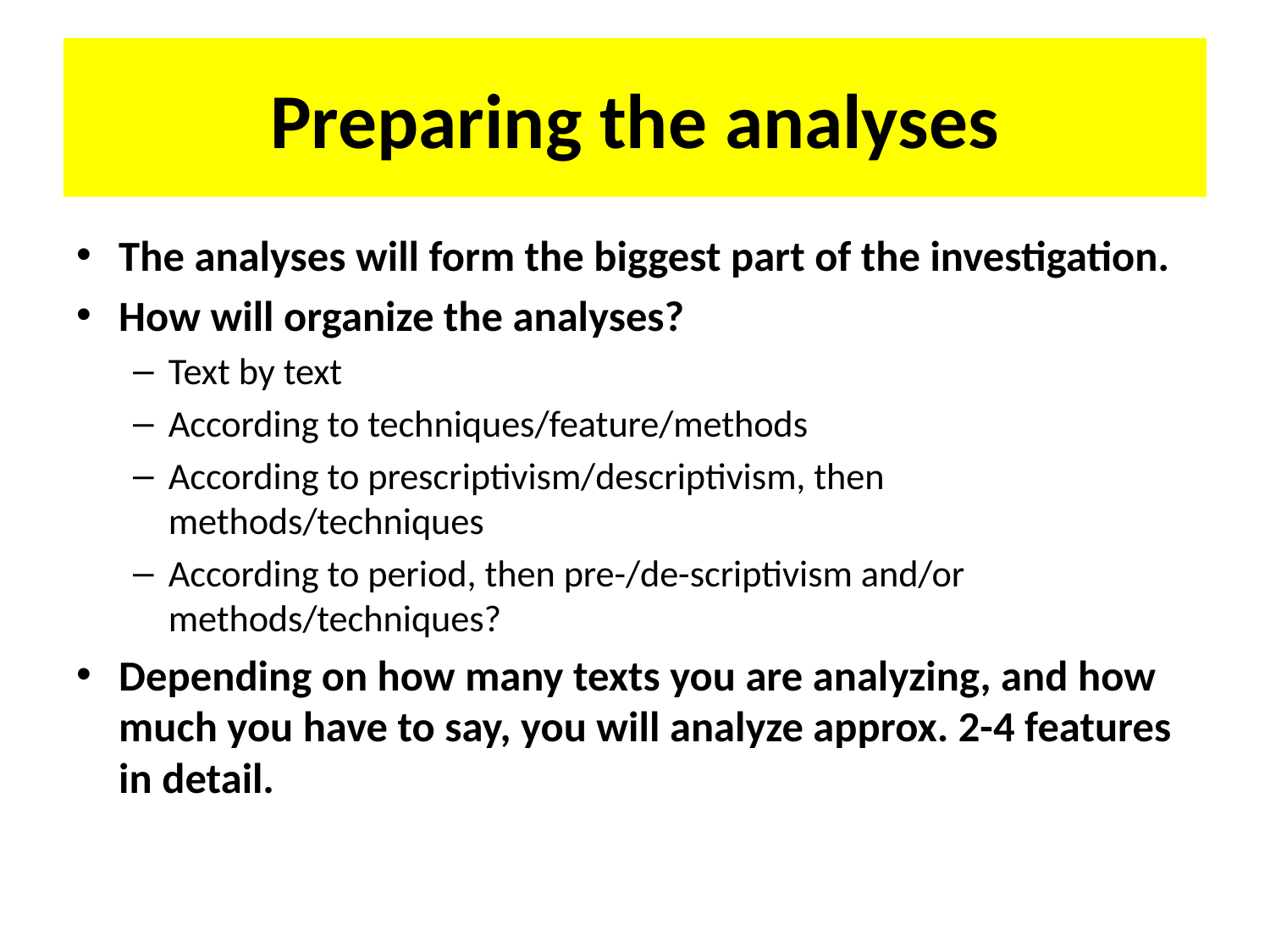

# Preparing the analyses
The analyses will form the biggest part of the investigation.
How will organize the analyses?
Text by text
According to techniques/feature/methods
According to prescriptivism/descriptivism, then methods/techniques
According to period, then pre-/de-scriptivism and/or methods/techniques?
Depending on how many texts you are analyzing, and how much you have to say, you will analyze approx. 2-4 features in detail.